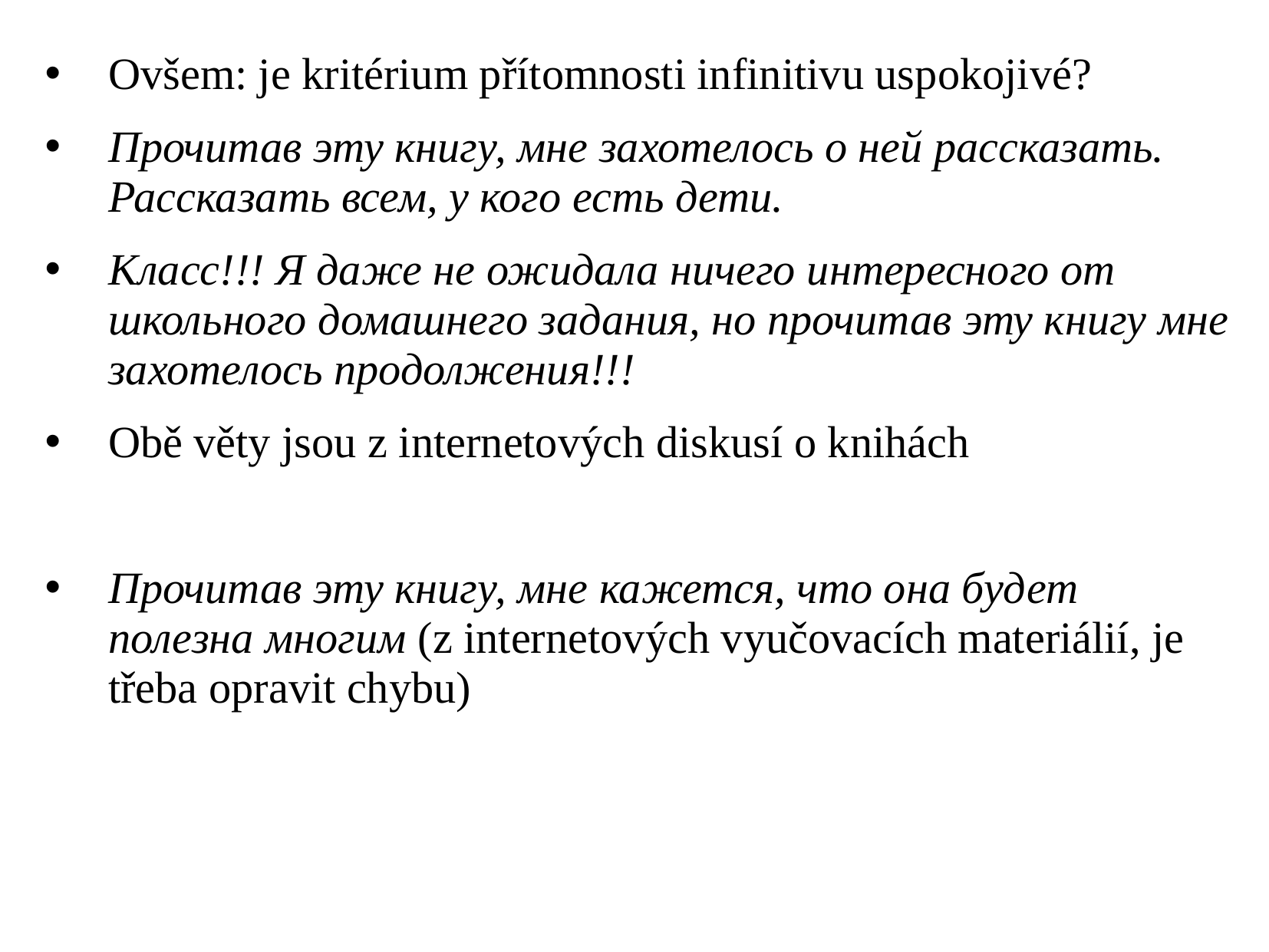

Ovšem: je kritérium přítomnosti infinitivu uspokojivé?
Прочитав эту книгу, мне захотелось о ней рассказать. Рассказать всем, у кого есть дети.
Класс!!! Я даже не ожидала ничего интересного от школьного домашнего задания, но прочитав эту книгу мне захотелось продолжения!!!
Obě věty jsou z internetových diskusí o knihách

Прочитав эту книгу, мне кажется, что она будет полезна многим (z internetových vyučovacích materiálií, je třeba opravit chybu)